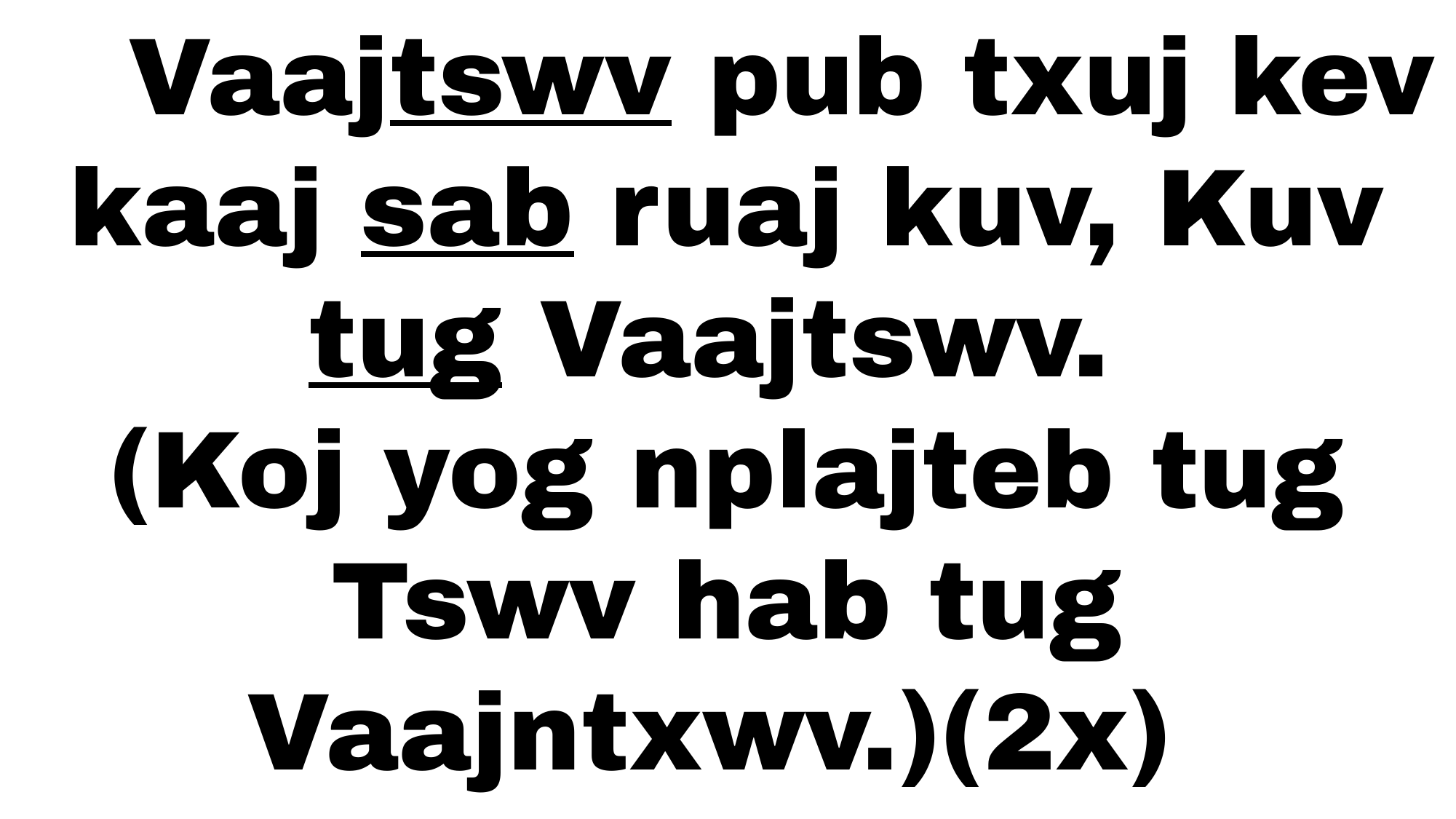

Vaajtswv pub txuj kev kaaj sab ruaj kuv, Kuv tug Vaajtswv.
(Koj yog nplajteb tug Tswv hab tug Vaajntxwv.)(2x)